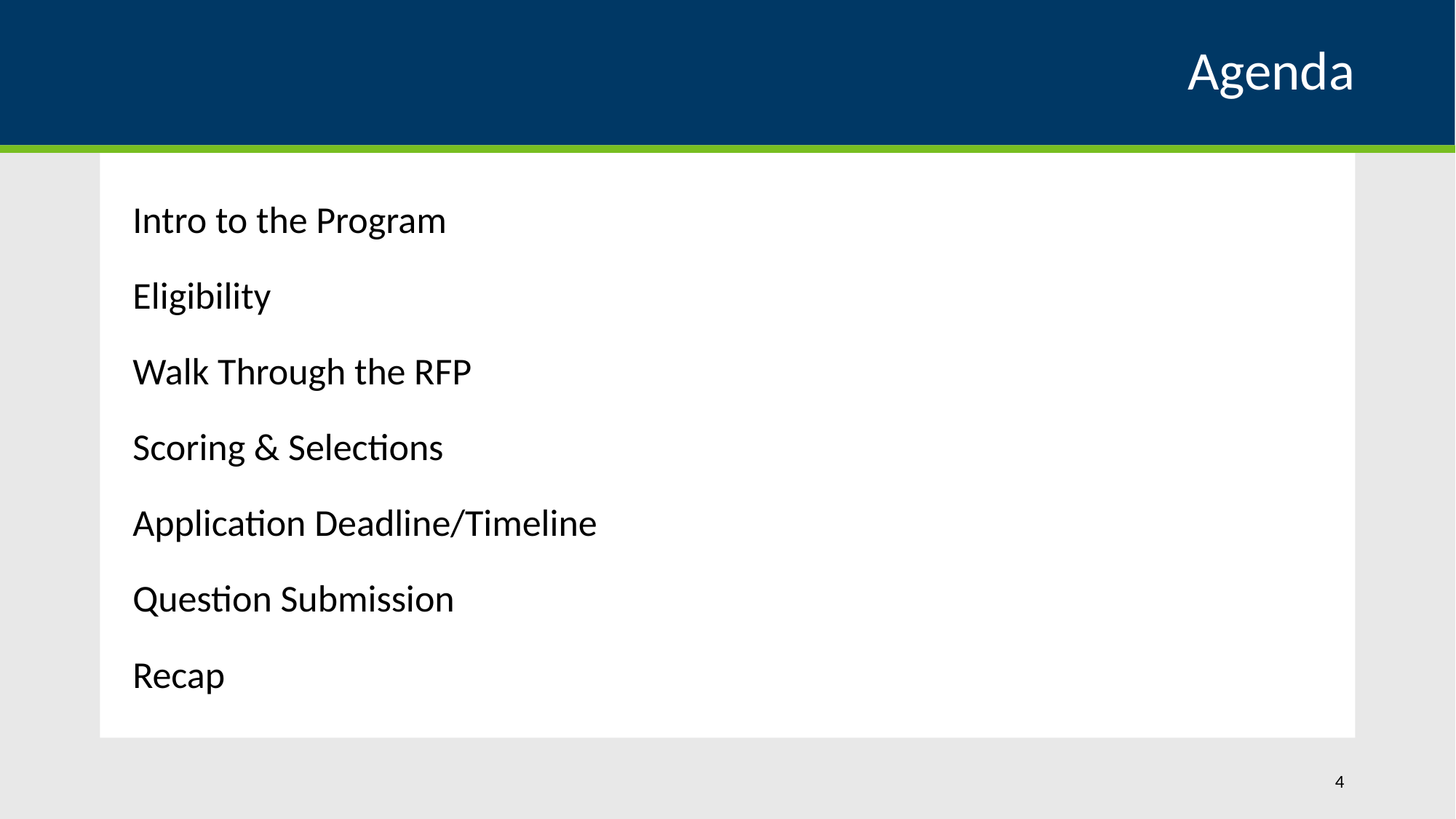

# Agenda
Intro to the Program
Eligibility
Walk Through the RFP
Scoring & Selections
Application Deadline/Timeline
Question Submission
Recap
4